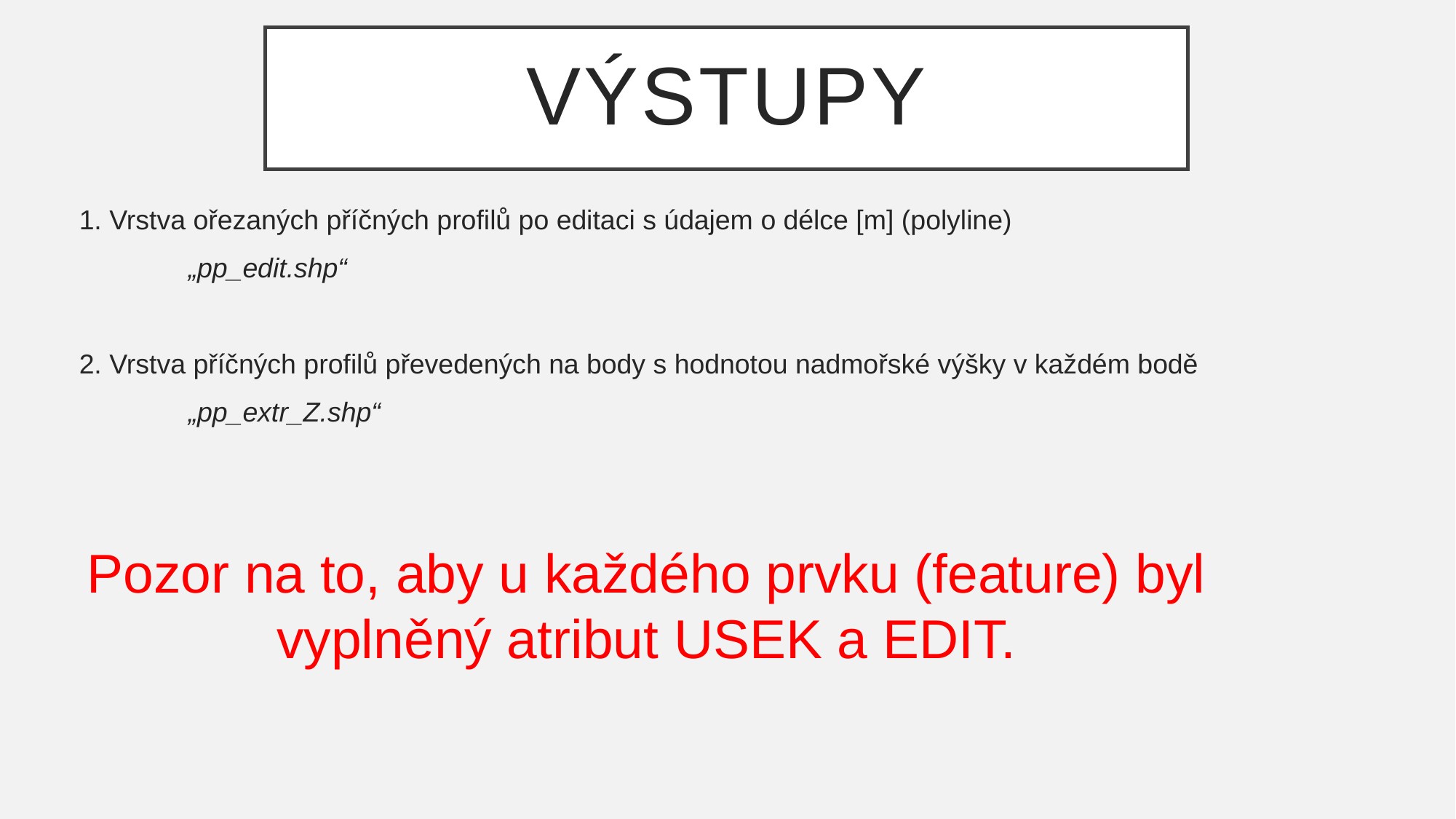

# VÝSTUPY
1. Vrstva ořezaných příčných profilů po editaci s údajem o délce [m] (polyline)
	„pp_edit.shp“

2. Vrstva příčných profilů převedených na body s hodnotou nadmořské výšky v každém bodě
	„pp_extr_Z.shp“

Pozor na to, aby u každého prvku (feature) byl vyplněný atribut USEK a EDIT.